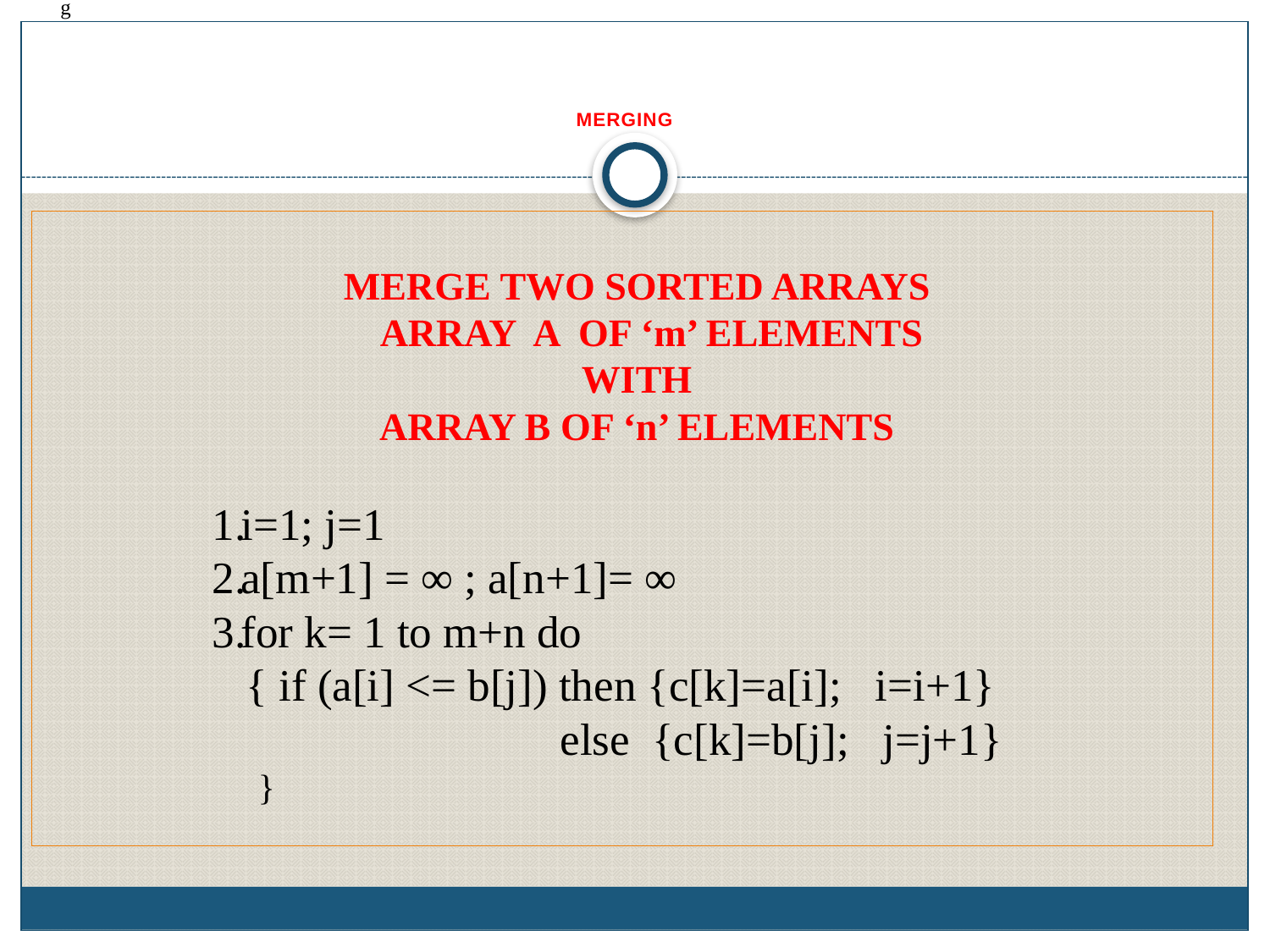

g

# MERGING

MERGE TWO SORTED ARRAYS
   ARRAY  A  OF ‘m’ ELEMENTS
WITH
 ARRAY B OF ‘n’ ELEMENTS

i=1; j=1
a[m+1] = ∞ ; a[n+1]= ∞
for k= 1 to m+n do
   { if (a[i] <= b[j]) then {c[k]=a[i];   i=i+1}
                               else  {c[k]=b[j];   j=j+1}
     }